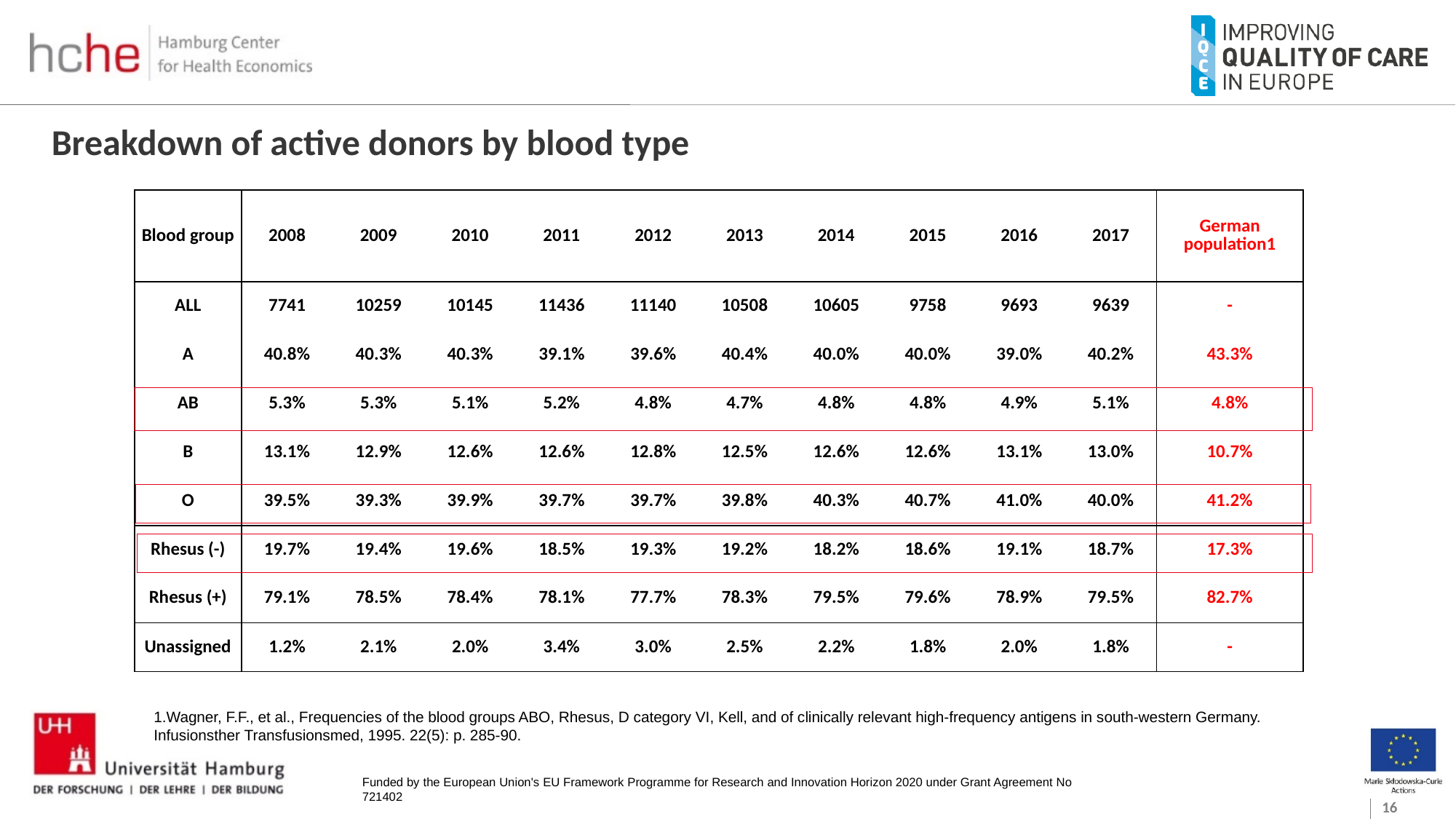

# Breakdown of active donors by blood type
| Blood group | 2008 | 2009 | 2010 | 2011 | 2012 | 2013 | 2014 | 2015 | 2016 | 2017 | German population1 |
| --- | --- | --- | --- | --- | --- | --- | --- | --- | --- | --- | --- |
| ALL | 7741 | 10259 | 10145 | 11436 | 11140 | 10508 | 10605 | 9758 | 9693 | 9639 | - |
| A | 40.8% | 40.3% | 40.3% | 39.1% | 39.6% | 40.4% | 40.0% | 40.0% | 39.0% | 40.2% | 43.3% |
| AB | 5.3% | 5.3% | 5.1% | 5.2% | 4.8% | 4.7% | 4.8% | 4.8% | 4.9% | 5.1% | 4.8% |
| B | 13.1% | 12.9% | 12.6% | 12.6% | 12.8% | 12.5% | 12.6% | 12.6% | 13.1% | 13.0% | 10.7% |
| O | 39.5% | 39.3% | 39.9% | 39.7% | 39.7% | 39.8% | 40.3% | 40.7% | 41.0% | 40.0% | 41.2% |
| Rhesus (-) | 19.7% | 19.4% | 19.6% | 18.5% | 19.3% | 19.2% | 18.2% | 18.6% | 19.1% | 18.7% | 17.3% |
| Rhesus (+) | 79.1% | 78.5% | 78.4% | 78.1% | 77.7% | 78.3% | 79.5% | 79.6% | 78.9% | 79.5% | 82.7% |
| Unassigned | 1.2% | 2.1% | 2.0% | 3.4% | 3.0% | 2.5% | 2.2% | 1.8% | 2.0% | 1.8% | - |

1.Wagner, F.F., et al., Frequencies of the blood groups ABO, Rhesus, D category VI, Kell, and of clinically relevant high-frequency antigens in south-western Germany. Infusionsther Transfusionsmed, 1995. 22(5): p. 285-90.